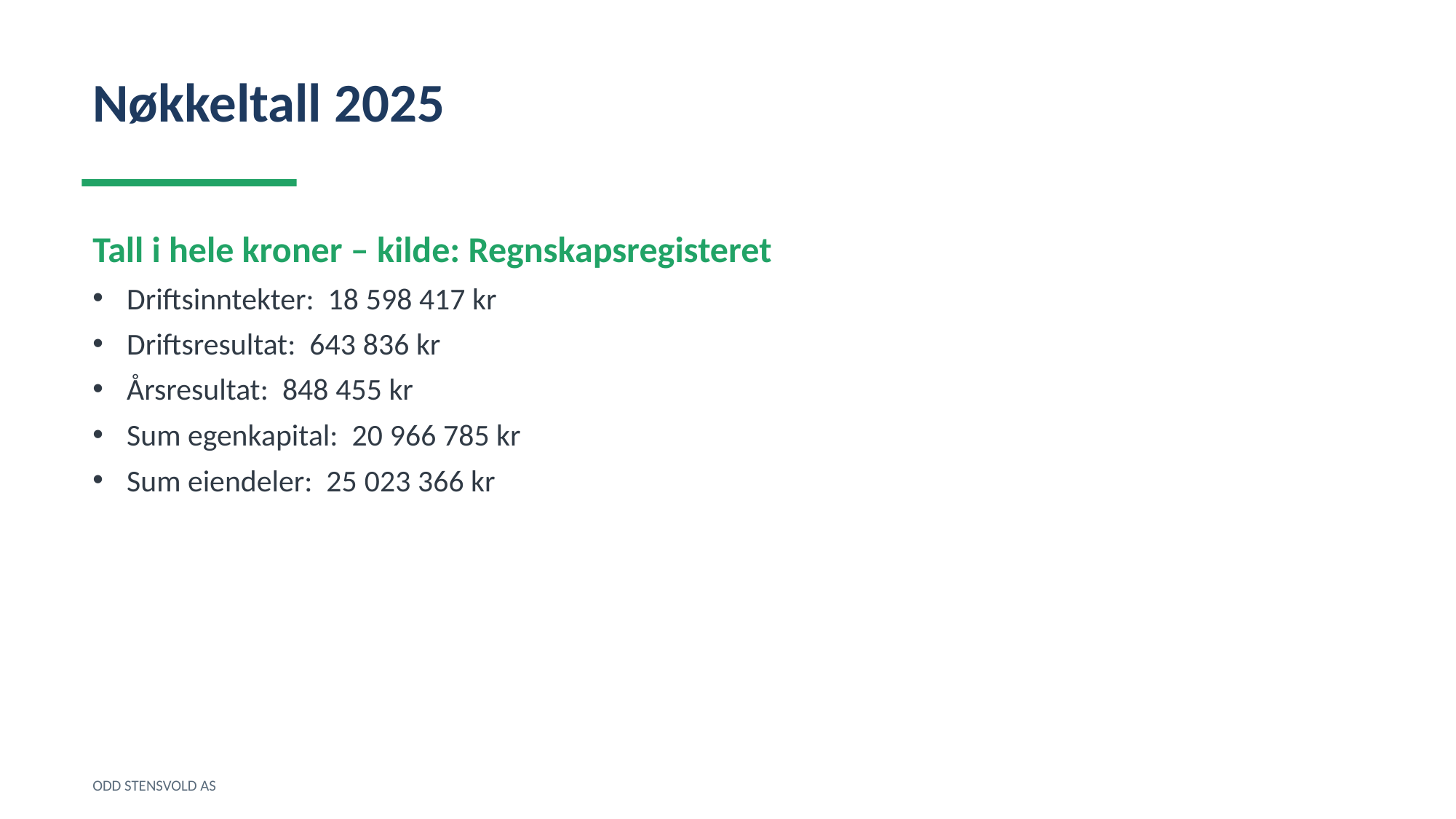

Nøkkeltall 2025

Tall i hele kroner – kilde: Regnskapsregisteret
Driftsinntekter:  18 598 417 kr
Driftsresultat:  643 836 kr
Årsresultat:  848 455 kr
Sum egenkapital:  20 966 785 kr
Sum eiendeler:  25 023 366 kr
ODD STENSVOLD AS